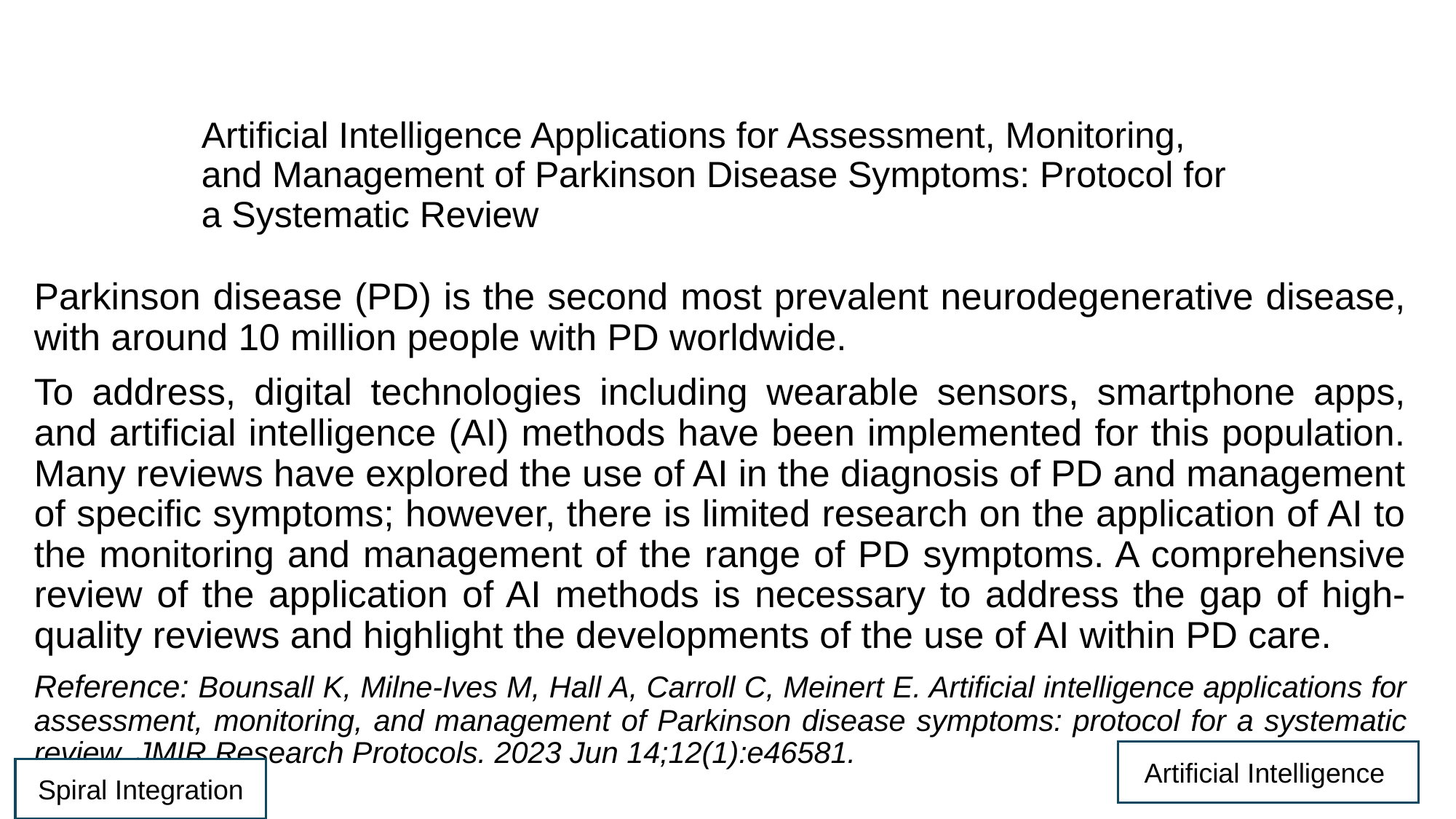

# Artificial Intelligence Applications for Assessment, Monitoring, and Management of Parkinson Disease Symptoms: Protocol for a Systematic Review
Parkinson disease (PD) is the second most prevalent neurodegenerative disease, with around 10 million people with PD worldwide.
To address, digital technologies including wearable sensors, smartphone apps, and artificial intelligence (AI) methods have been implemented for this population. Many reviews have explored the use of AI in the diagnosis of PD and management of specific symptoms; however, there is limited research on the application of AI to the monitoring and management of the range of PD symptoms. A comprehensive review of the application of AI methods is necessary to address the gap of high-quality reviews and highlight the developments of the use of AI within PD care.
Reference: Bounsall K, Milne-Ives M, Hall A, Carroll C, Meinert E. Artificial intelligence applications for assessment, monitoring, and management of Parkinson disease symptoms: protocol for a systematic review. JMIR Research Protocols. 2023 Jun 14;12(1):e46581.

Artificial Intelligence
Spiral Integration
39